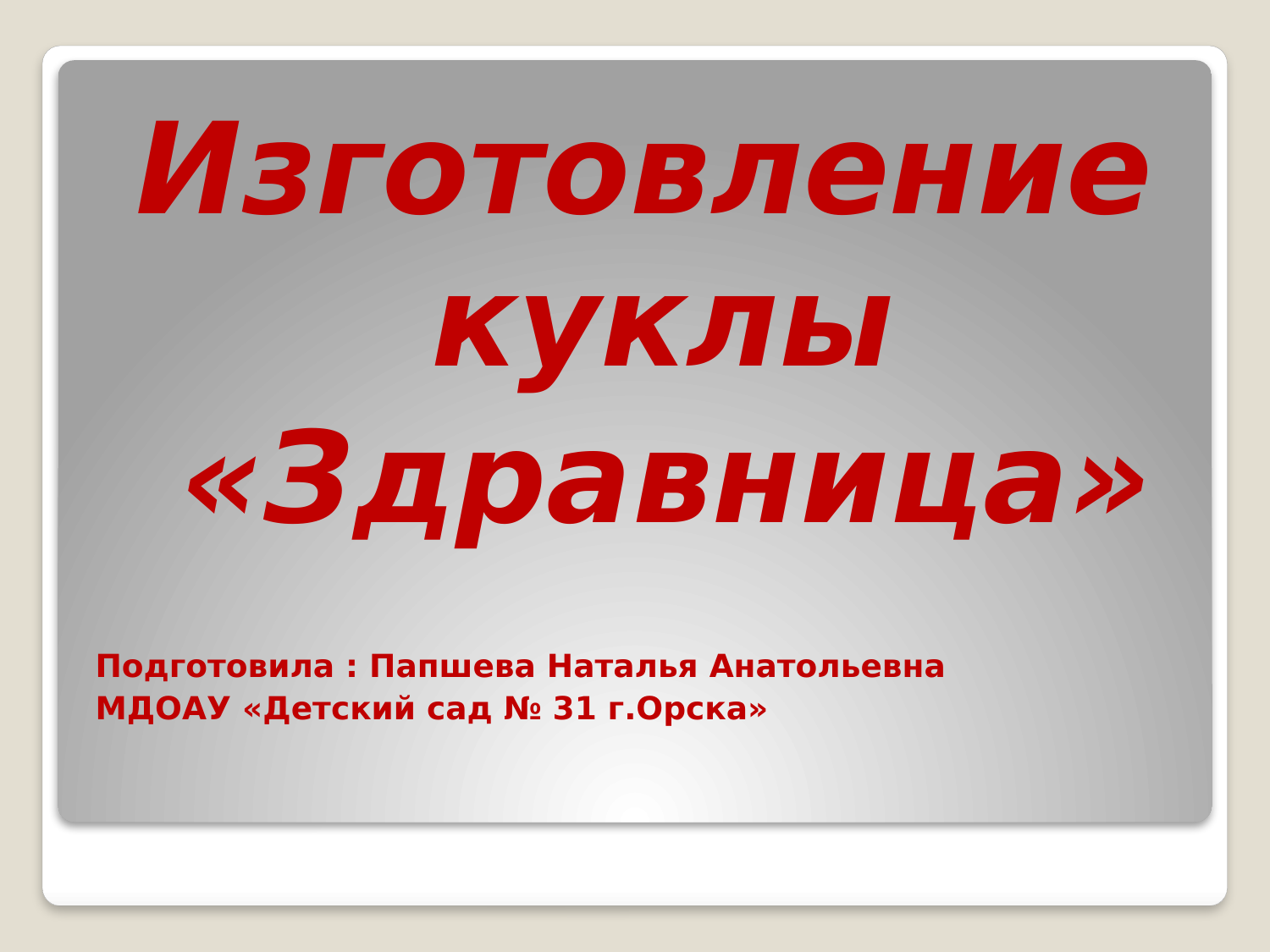

Изготовление куклы
 «Здравница»

Подготовила : Папшева Наталья Анатольевна
МДОАУ «Детский сад № 31 г.Орска»